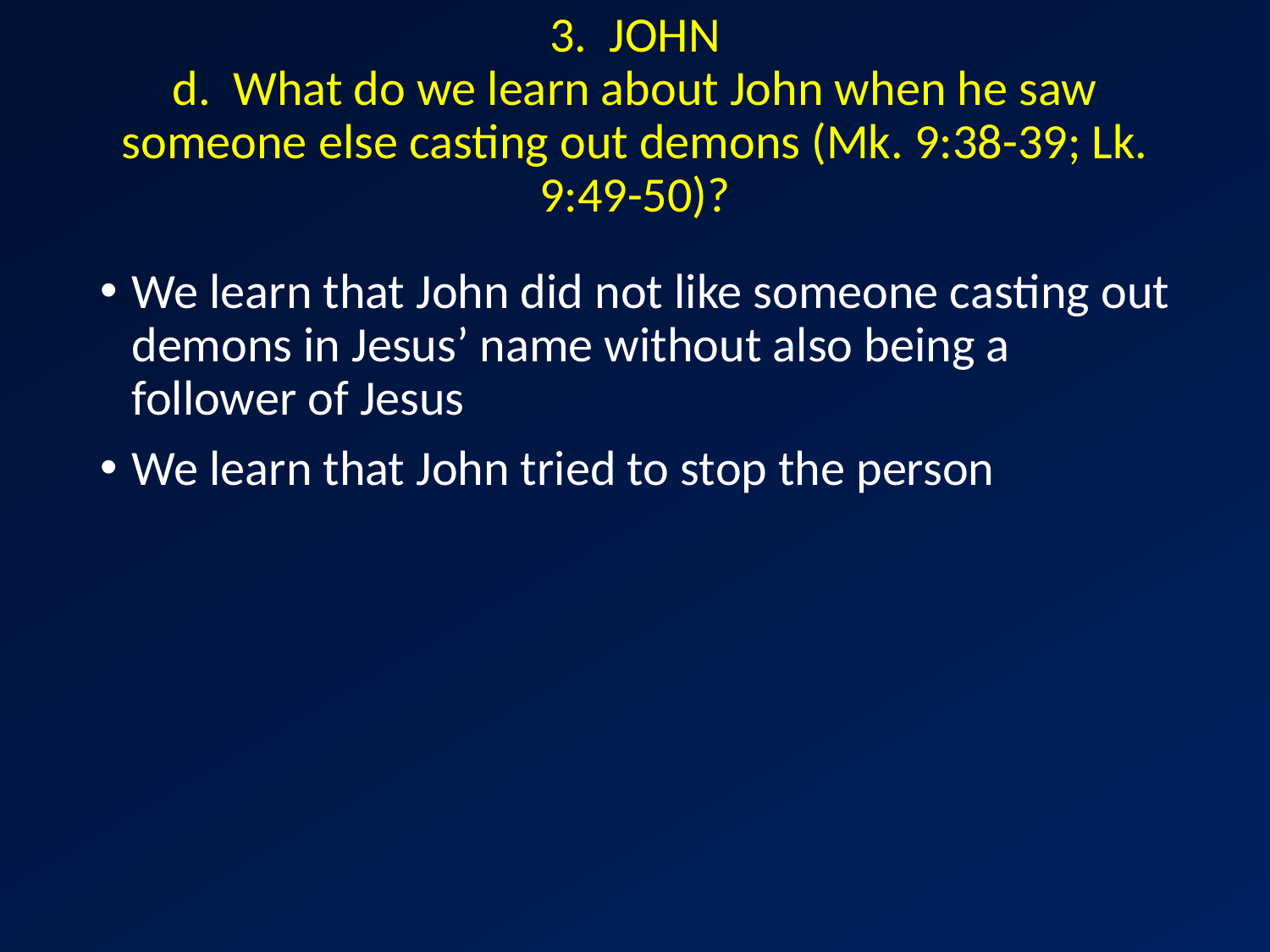

# 3.  JOHN d.  What do we learn about John when he saw someone else casting out demons (Mk. 9:38-39; Lk. 9:49-50)?
We learn that John did not like someone casting out demons in Jesus’ name without also being a follower of Jesus
We learn that John tried to stop the person